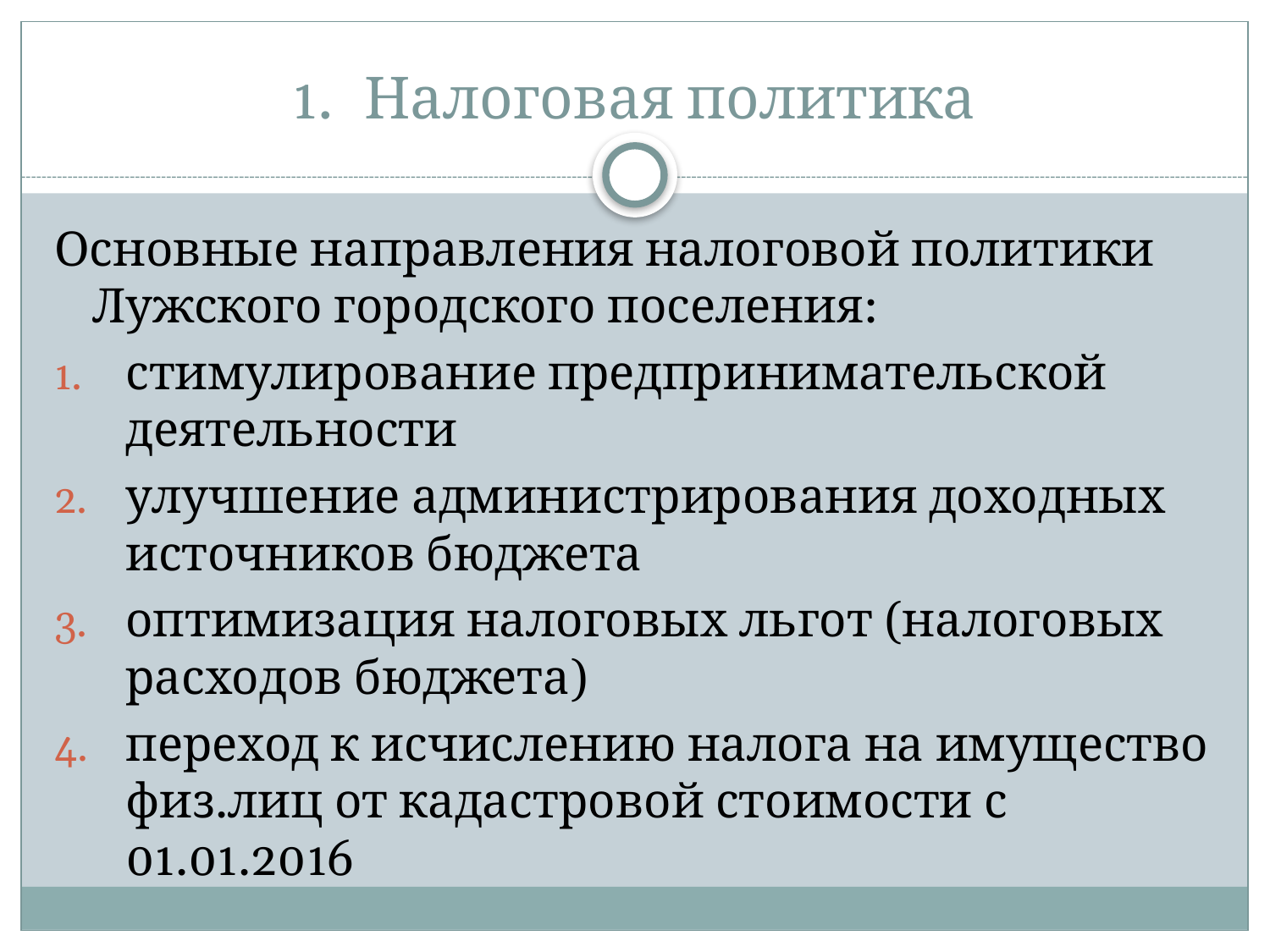

# Налоговая политика
Основные направления налоговой политики Лужского городского поселения:
стимулирование предпринимательской деятельности
улучшение администрирования доходных источников бюджета
оптимизация налоговых льгот (налоговых расходов бюджета)
переход к исчислению налога на имущество физ.лиц от кадастровой стоимости с 01.01.2016